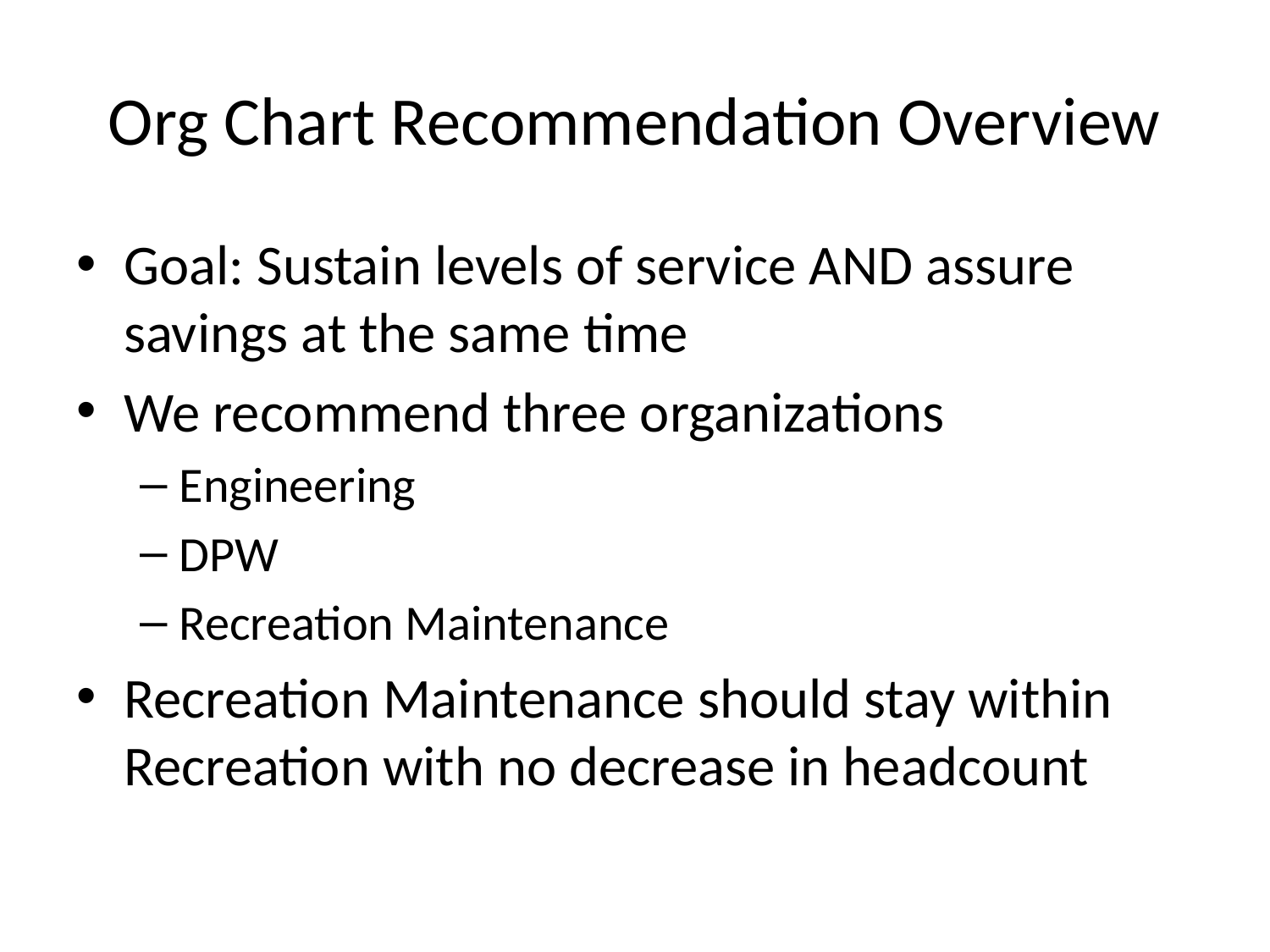

# Org Chart Recommendation Overview
Goal: Sustain levels of service AND assure savings at the same time
We recommend three organizations
Engineering
DPW
Recreation Maintenance
Recreation Maintenance should stay within Recreation with no decrease in headcount